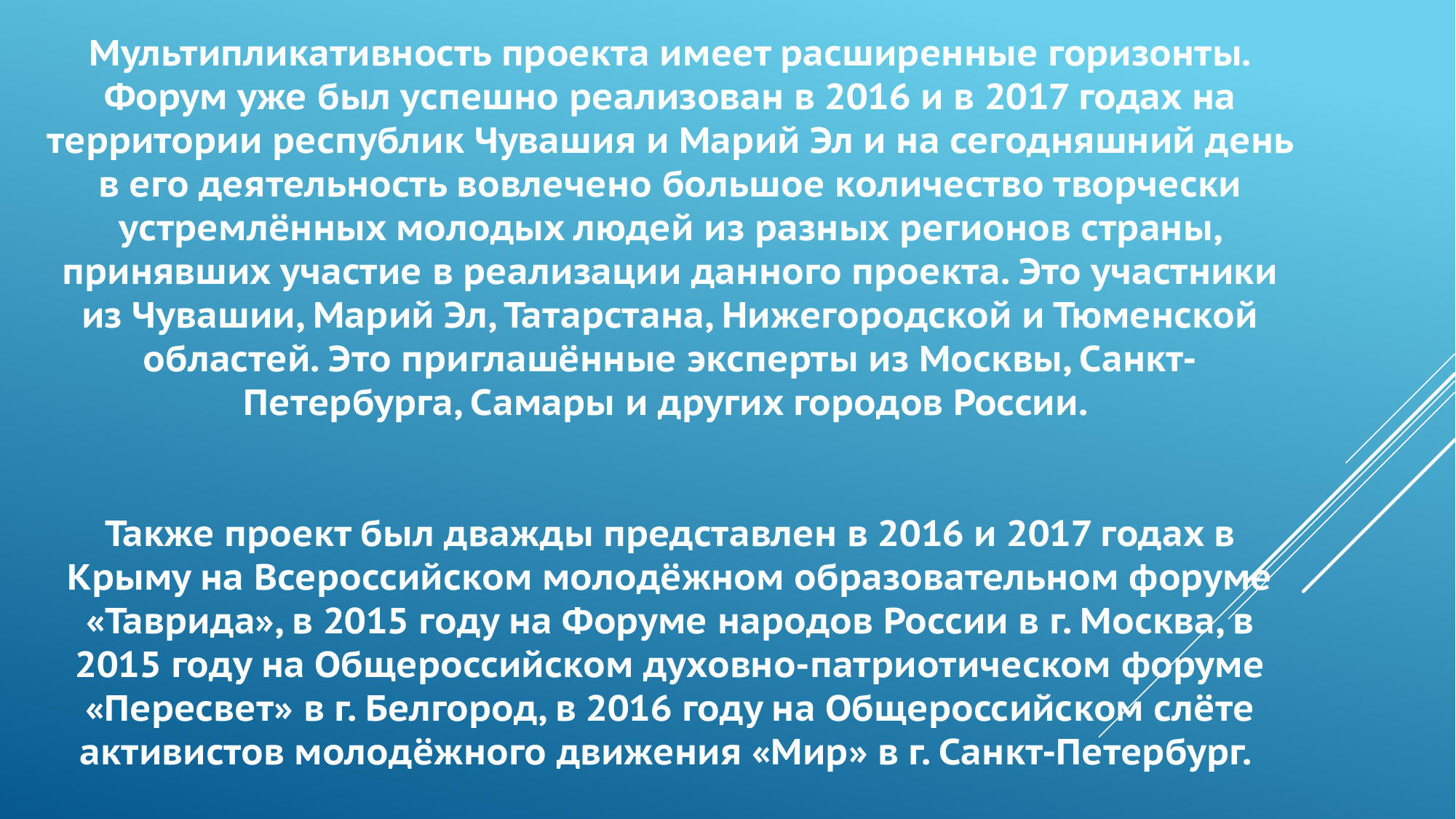

Мультипликативность проекта имеет расширенные горизонты. Форум уже был успешно реализован в 2016 и в 2017 годах на территории республик Чувашия и Марий Эл и на сегодняшний день в его деятельность вовлечено большое количество творчески устремлённых молодых людей из разных регионов страны, принявших участие в реализации данного проекта. Это участники из Чувашии, Марий Эл, Татарстана, Нижегородской и Тюменской областей. Это приглашённые эксперты из Москвы, Санкт-Петербурга, Самары и других городов России.

Также проект был дважды представлен в 2016 и 2017 годах в Крыму на Всероссийском молодёжном образовательном форуме «Таврида», в 2015 году на Форуме народов России в г. Москва, в 2015 году на Общероссийском духовно-патриотическом форуме «Пересвет» в г. Белгород, в 2016 году на Общероссийском слёте активистов молодёжного движения «Мир» в г. Санкт-Петербург.